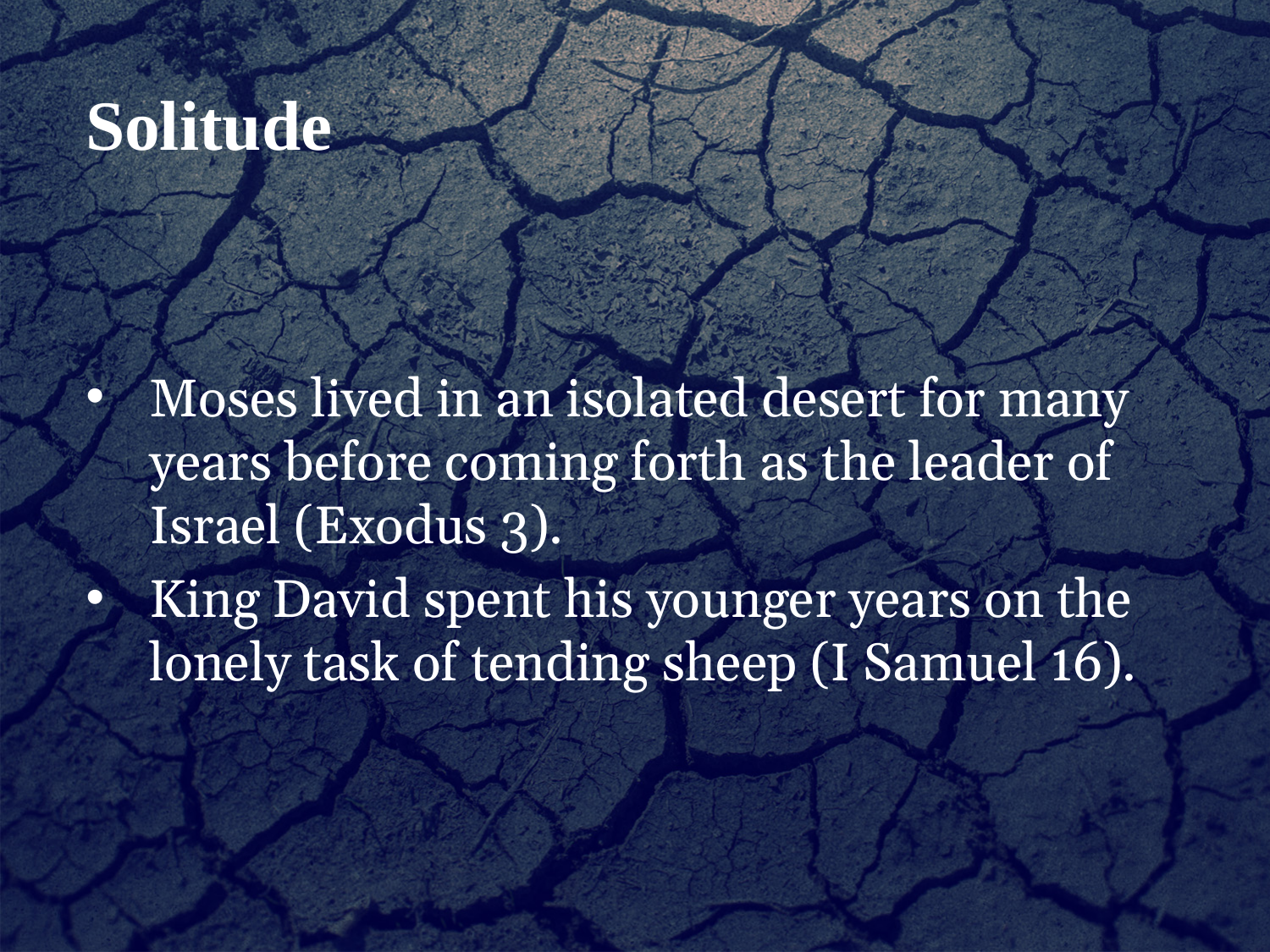

Solitude
Moses lived in an isolated desert for many years before coming forth as the leader of Israel (Exodus 3).
King David spent his younger years on the lonely task of tending sheep (I Samuel 16).